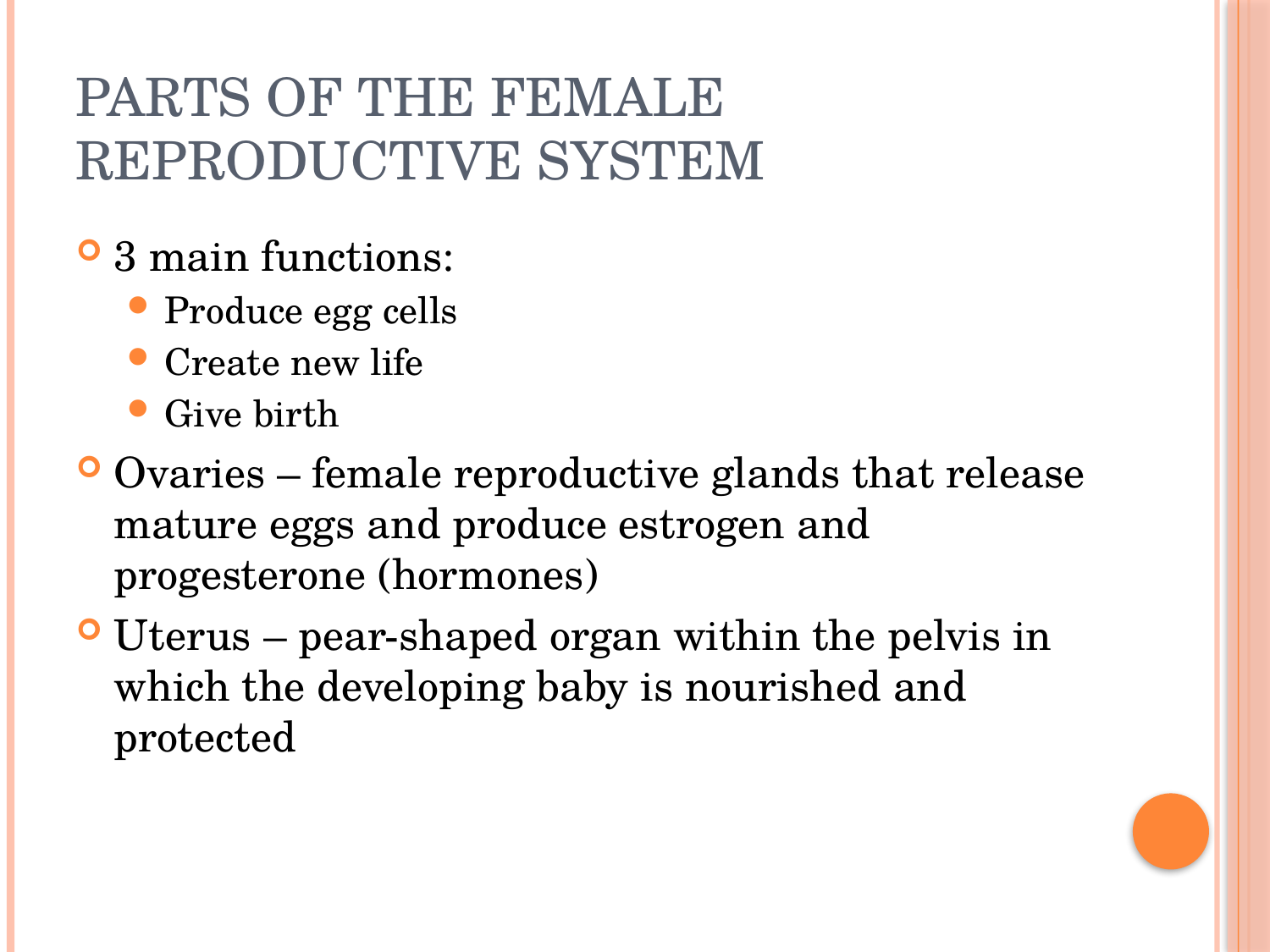

# Parts of the female reproductive system
3 main functions:
Produce egg cells
Create new life
Give birth
Ovaries – female reproductive glands that release mature eggs and produce estrogen and progesterone (hormones)
Uterus – pear-shaped organ within the pelvis in which the developing baby is nourished and protected